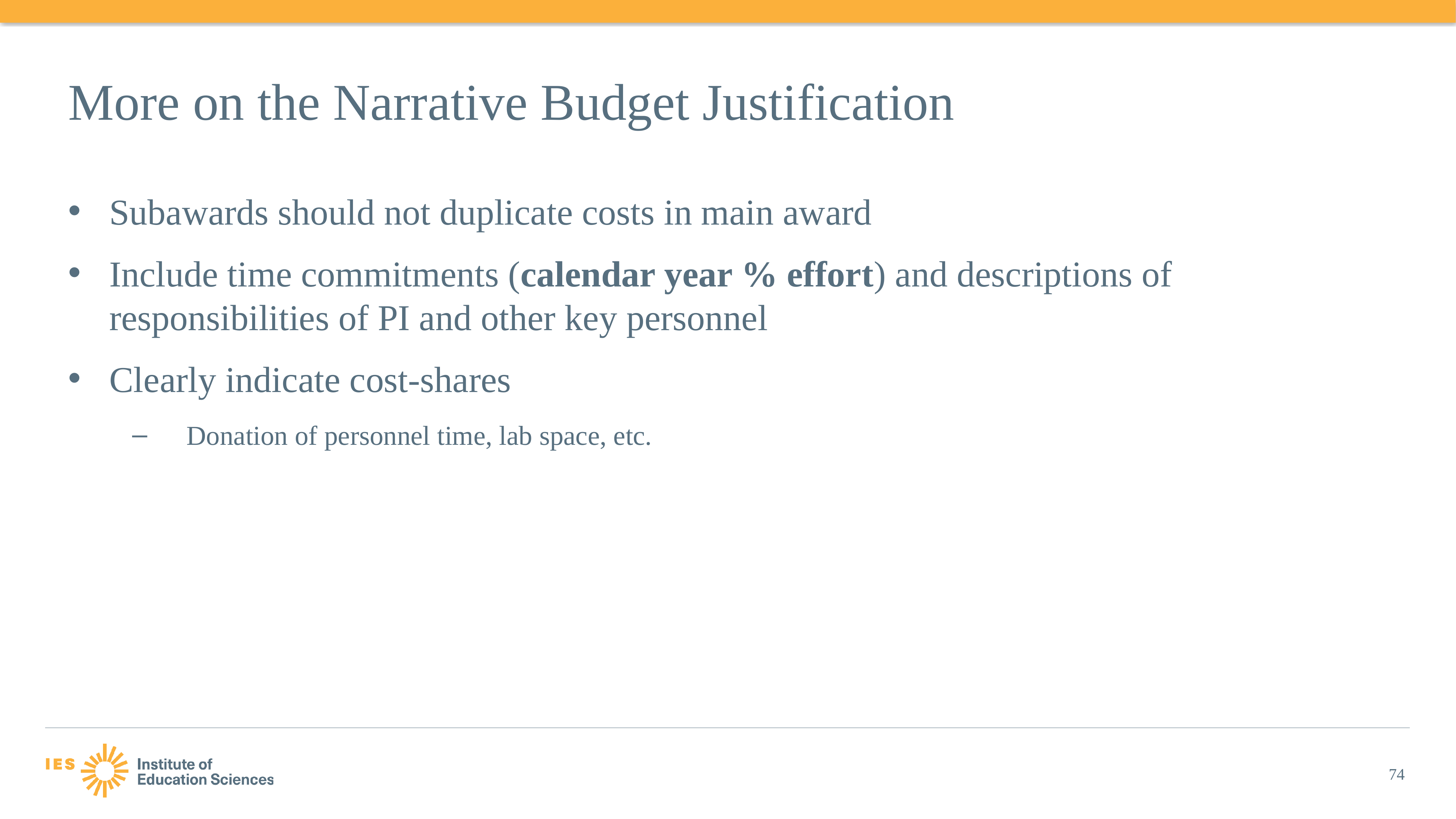

# More on the Narrative Budget Justification
Subawards should not duplicate costs in main award
Include time commitments (calendar year % effort) and descriptions of responsibilities of PI and other key personnel
Clearly indicate cost-shares
Donation of personnel time, lab space, etc.

74